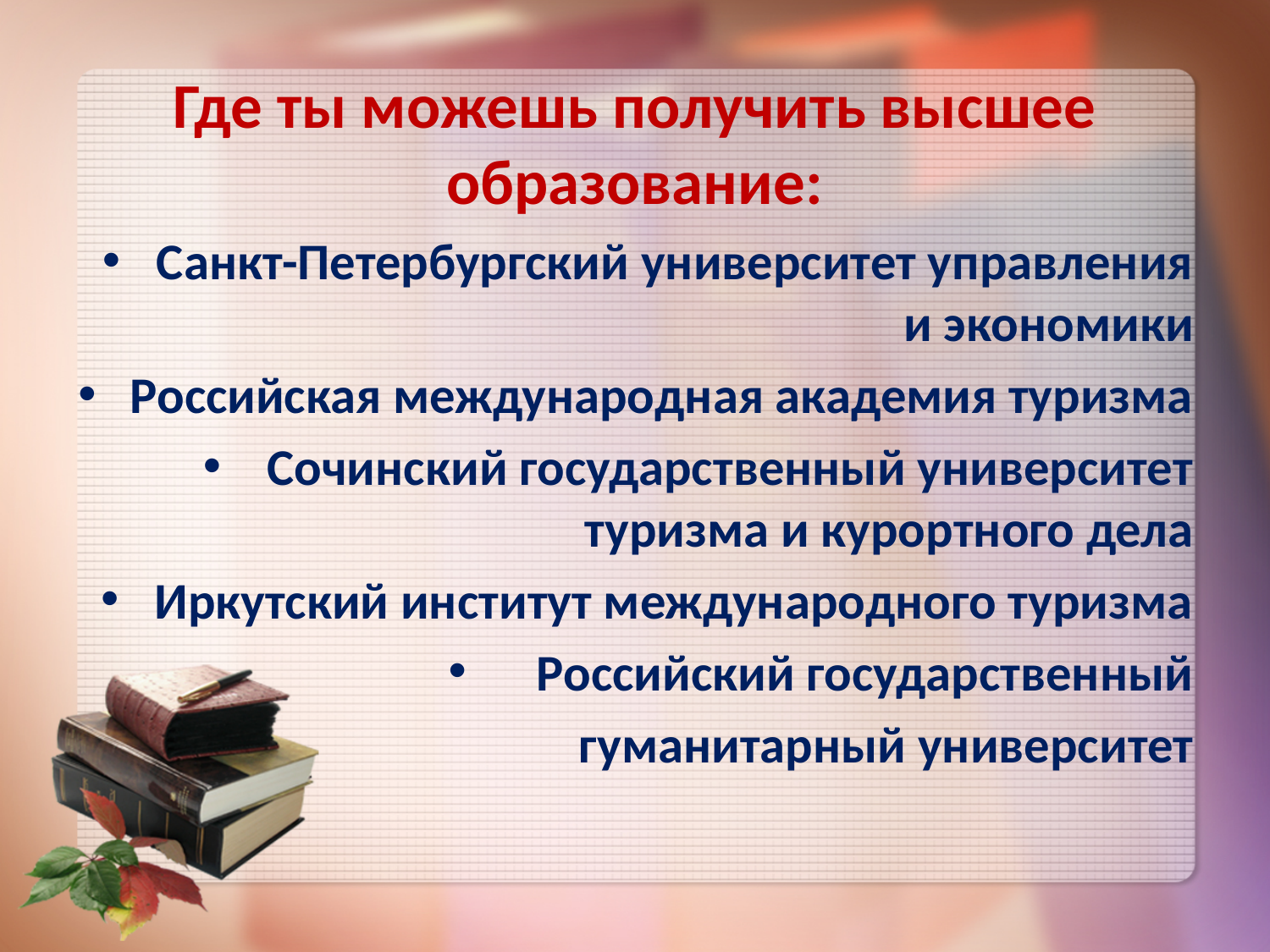

# Где ты можешь получить высшее образование:
Санкт-Петербургский университет управления и экономики
Российская международная академия туризма
Сочинский государственный университет туризма и курортного дела
Иркутский институт международного туризма
Российский государственный
 гуманитарный университет